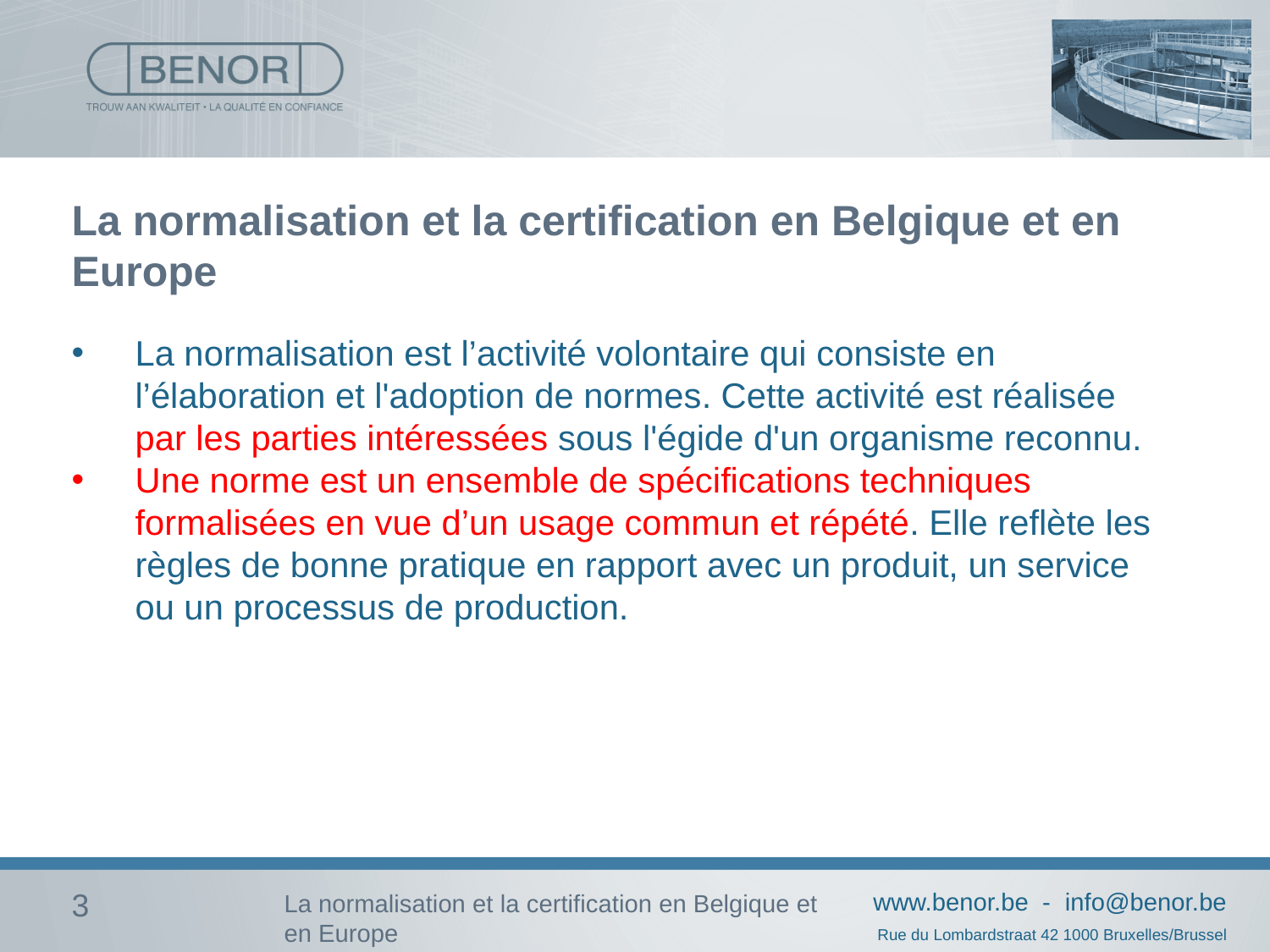

# La normalisation et la certification en Belgique et en Europe
La normalisation est l’activité volontaire qui consiste en l’élaboration et l'adoption de normes. Cette activité est réalisée par les parties intéressées sous l'égide d'un organisme reconnu.
Une norme est un ensemble de spécifications techniques formalisées en vue d’un usage commun et répété. Elle reflète les règles de bonne pratique en rapport avec un produit, un service ou un processus de production.

3
La normalisation et la certification en Belgique et en Europe